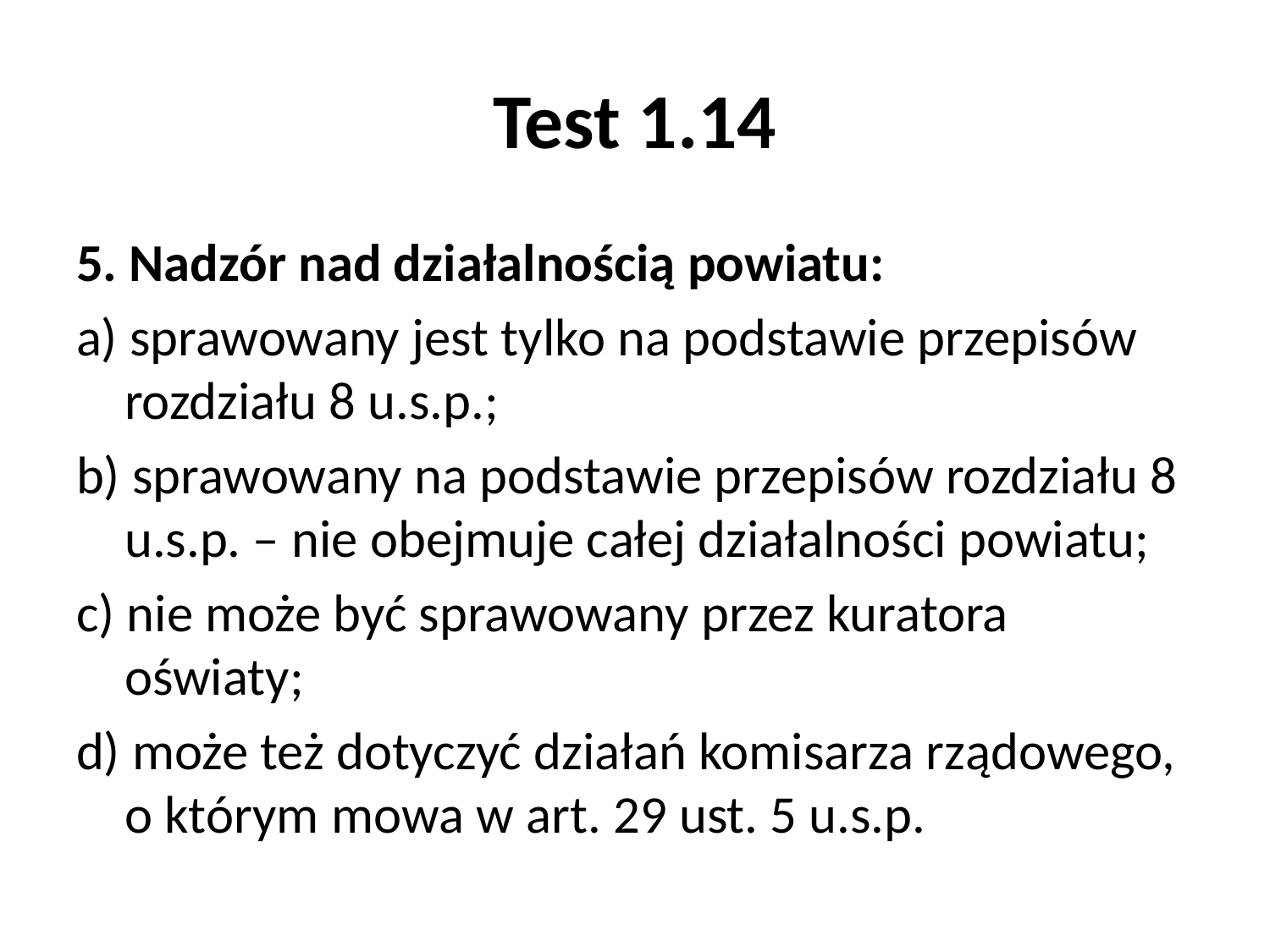

# Test 1.14
5. Nadzór nad działalnością powiatu:
a) sprawowany jest tylko na podstawie przepisów rozdziału 8 u.s.p.;
b) sprawowany na podstawie przepisów rozdziału 8 u.s.p. – nie obejmuje całej działalności powiatu;
c) nie może być sprawowany przez kuratora oświaty;
d) może też dotyczyć działań komisarza rządowego, o którym mowa w art. 29 ust. 5 u.s.p.